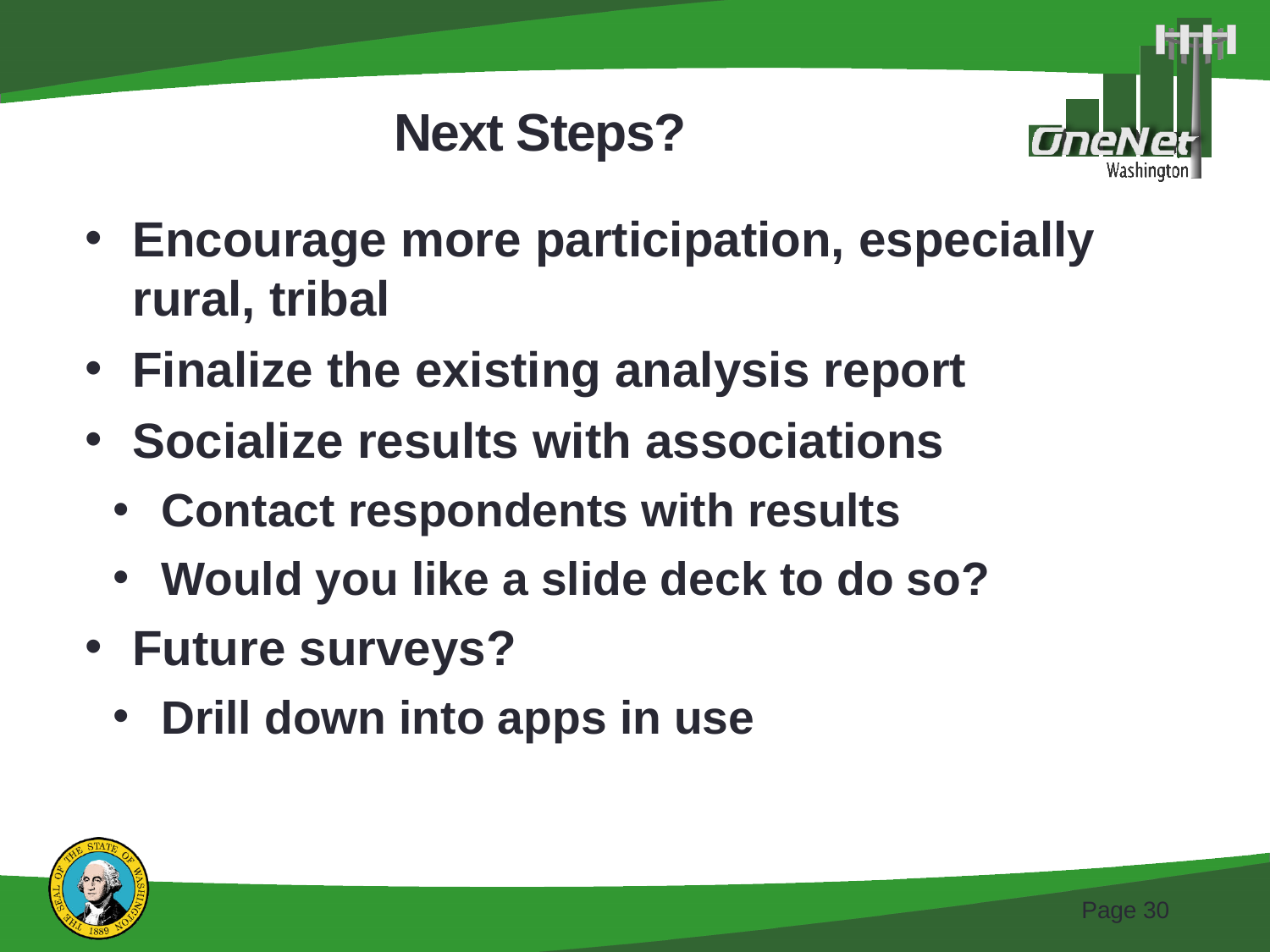

# Next Steps?
Encourage more participation, especially rural, tribal
Finalize the existing analysis report
Socialize results with associations
Contact respondents with results
Would you like a slide deck to do so?
Future surveys?
Drill down into apps in use